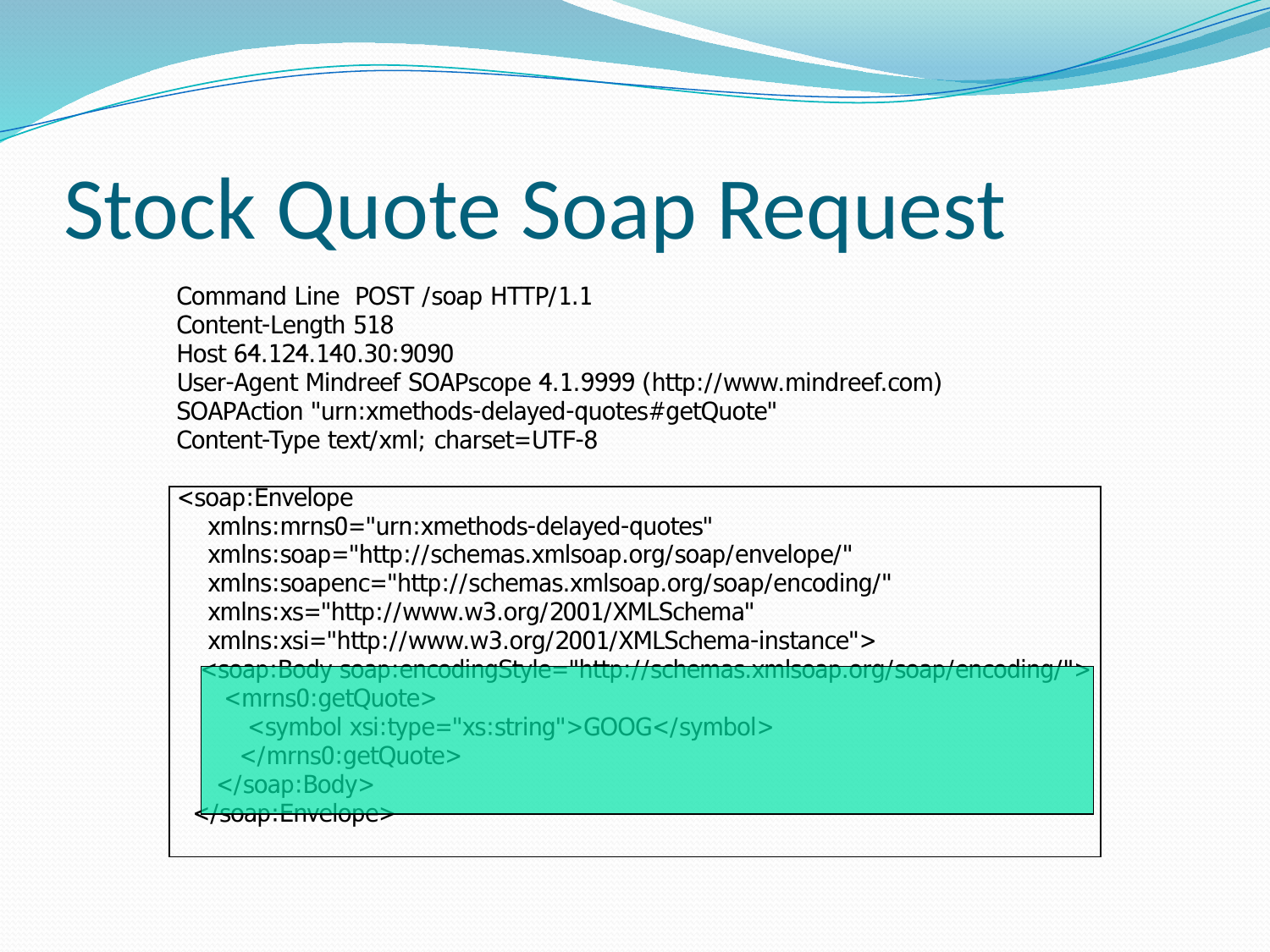

# Stock Quote Soap Request
Command Line  POST /soap HTTP/1.1
Content-Length 518
Host 64.124.140.30:9090
User-Agent Mindreef SOAPscope 4.1.9999 (http://www.mindreef.com)
SOAPAction "urn:xmethods-delayed-quotes#getQuote"
Content-Type text/xml; charset=UTF-8

<soap:Envelope
    xmlns:mrns0="urn:xmethods-delayed-quotes"
    xmlns:soap="http://schemas.xmlsoap.org/soap/envelope/"
    xmlns:soapenc="http://schemas.xmlsoap.org/soap/encoding/"
    xmlns:xs="http://www.w3.org/2001/XMLSchema"
    xmlns:xsi="http://www.w3.org/2001/XMLSchema-instance">
   <soap:Body soap:encodingStyle="http://schemas.xmlsoap.org/soap/encoding/">
      <mrns0:getQuote>
         <symbol xsi:type="xs:string">GOOG</symbol>
        </mrns0:getQuote>
     </soap:Body>
  </soap:Envelope>